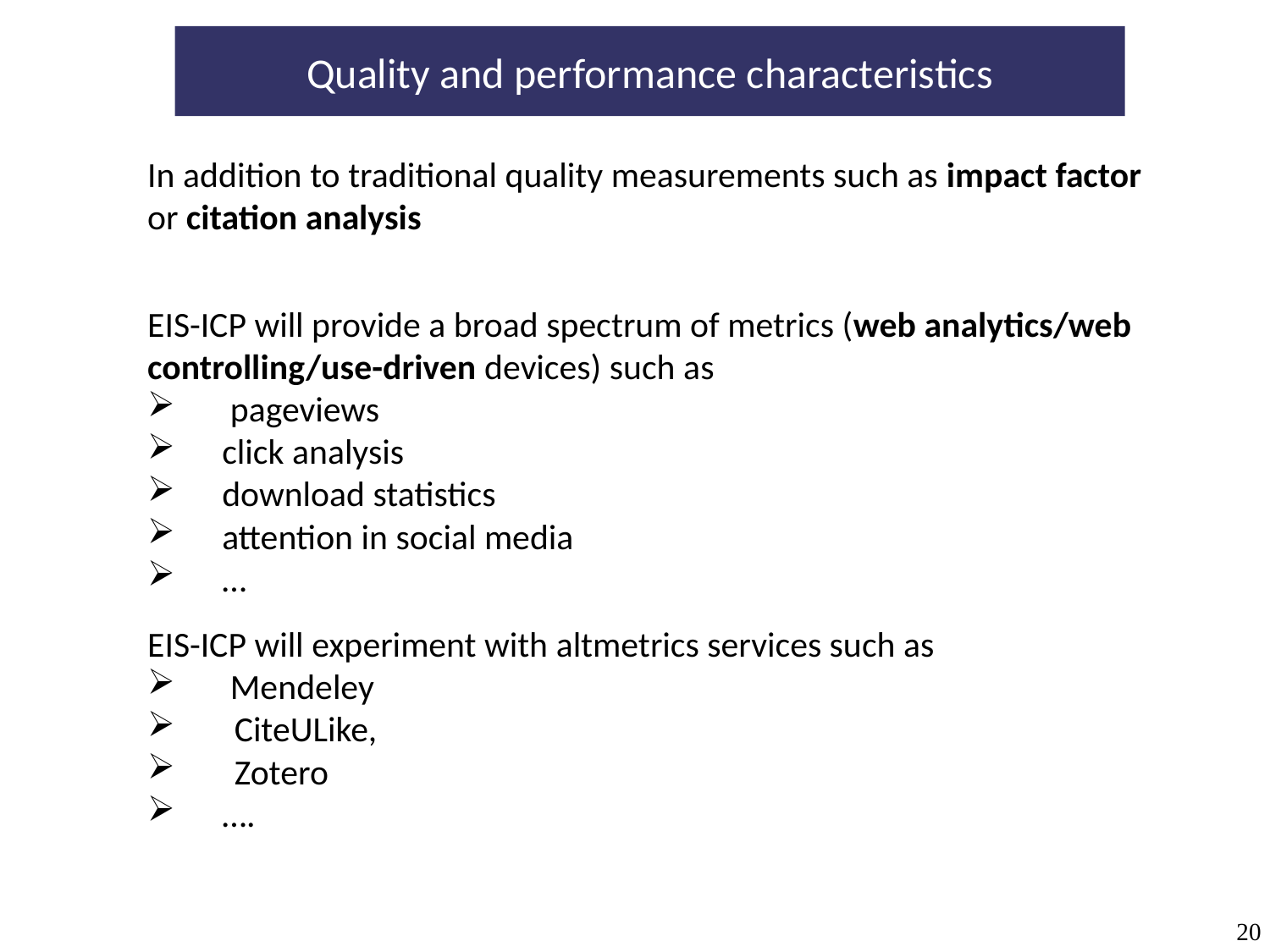

Quality and performance characteristics
In addition to traditional quality measurements such as impact factor or citation analysis
EIS-ICP will provide a broad spectrum of metrics (web analytics/web controlling/use-driven devices) such as
 pageviews
click analysis
download statistics
attention in social media
…
EIS-ICP will experiment with altmetrics services such as
 Mendeley
CiteULike,
Zotero
….